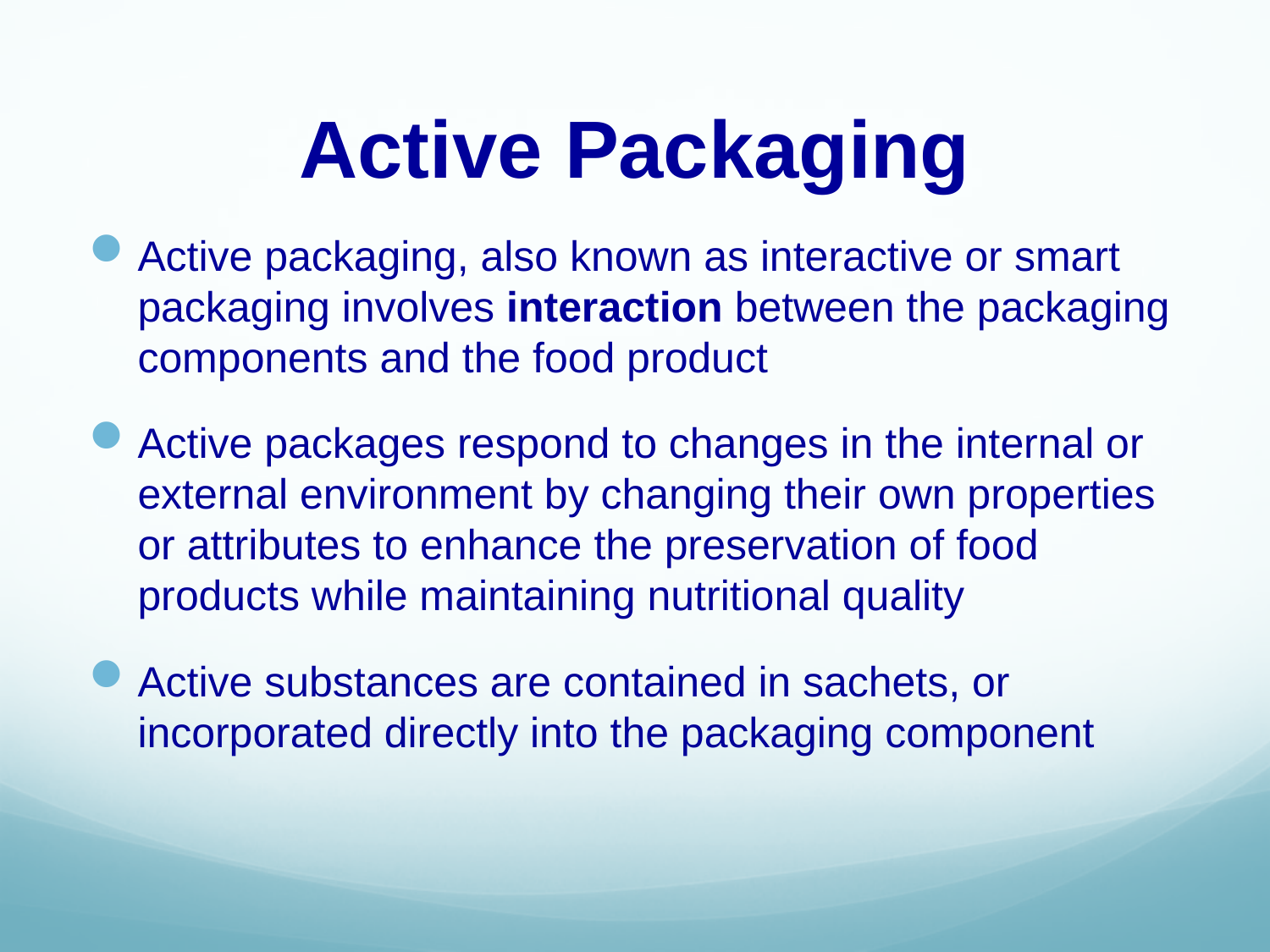

# Active Packaging
Active packaging, also known as interactive or smart packaging involves interaction between the packaging components and the food product
Active packages respond to changes in the internal or external environment by changing their own properties or attributes to enhance the preservation of food products while maintaining nutritional quality
Active substances are contained in sachets, or incorporated directly into the packaging component